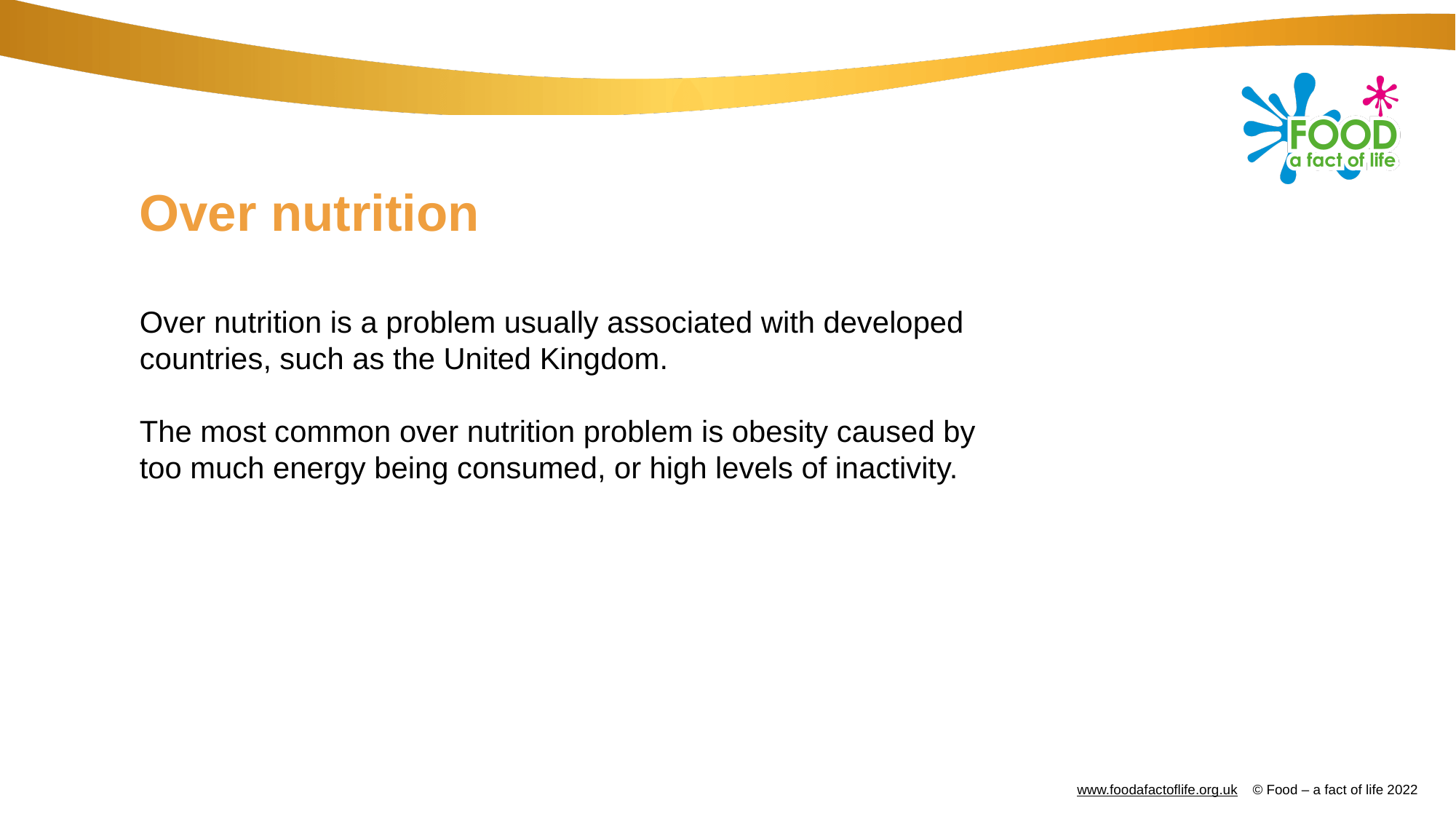

# Over nutrition
Over nutrition is a problem usually associated with developed countries, such as the United Kingdom.

The most common over nutrition problem is obesity caused by too much energy being consumed, or high levels of inactivity.